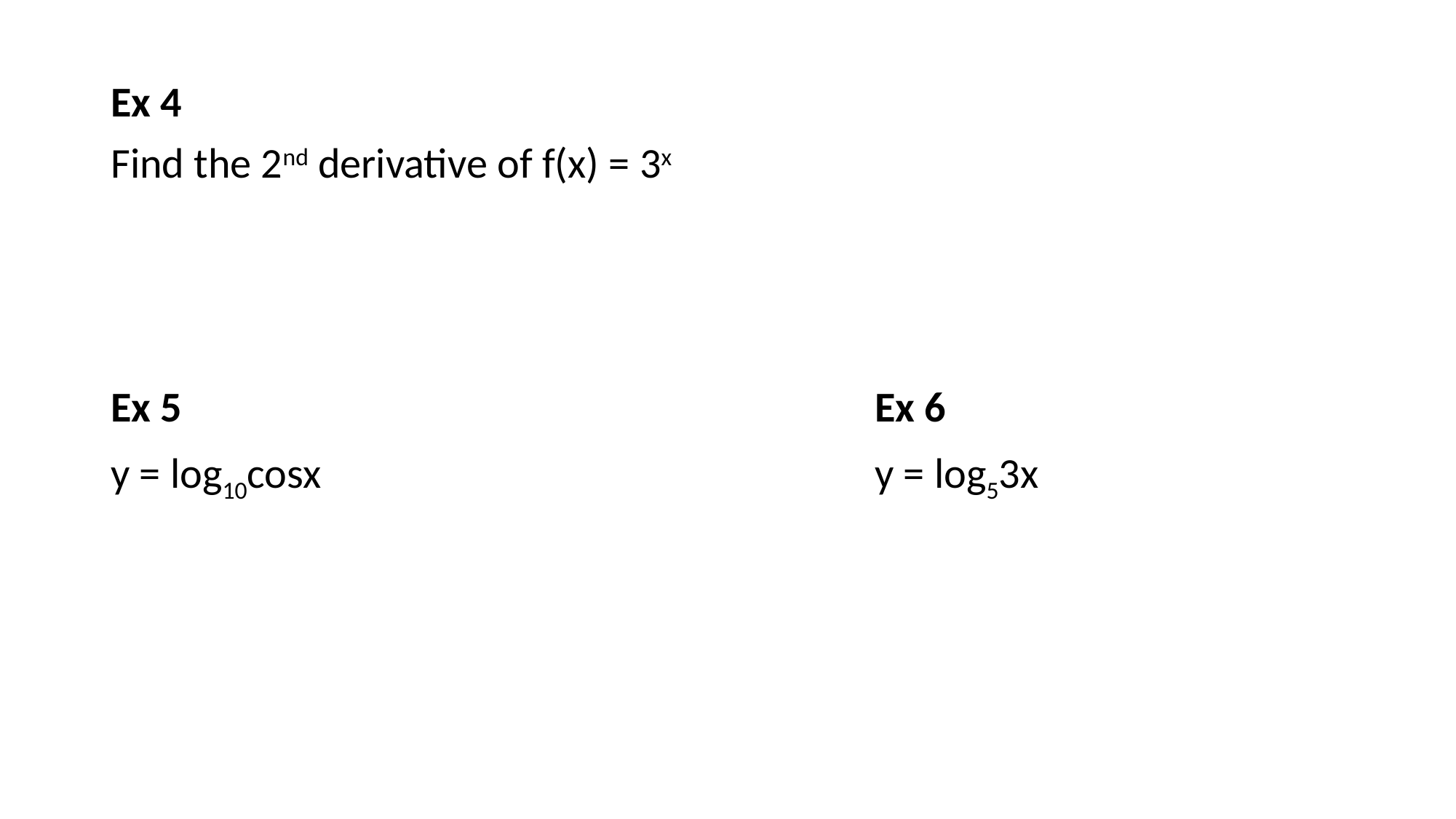

Ex 4
Find the 2nd derivative of f(x) = 3x

Ex 5							Ex 6
y = log10cosx 					y = log53x